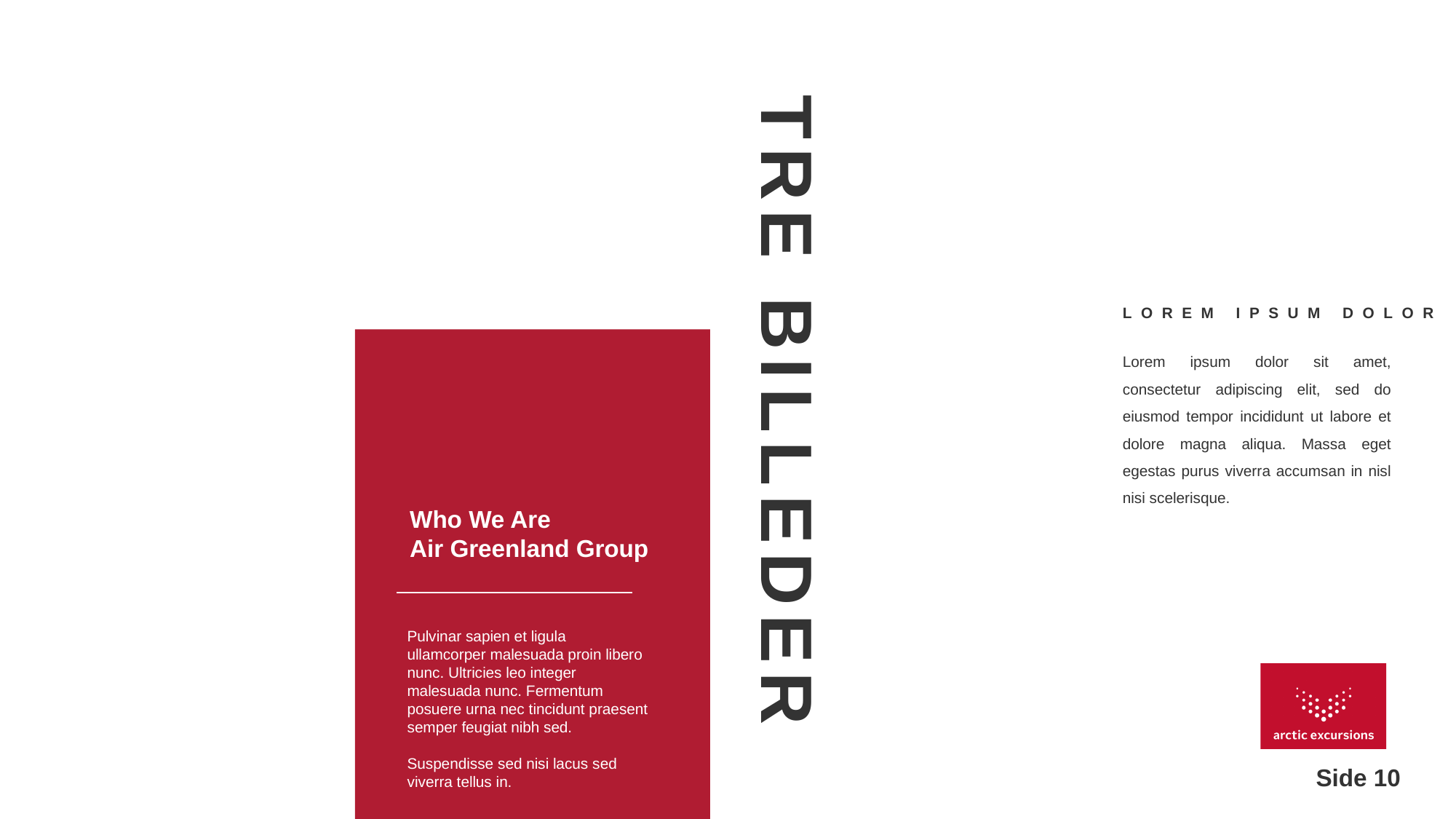

ABOUT WHO WE ARE
LOREM IPSUM DOLOR

Lorem ipsum dolor sit amet, consectetur adipiscing elit, sed do eiusmod tempor incididunt ut labore et dolore magna aliqua. Massa eget egestas purus viverra accumsan in nisl nisi scelerisque.
TRE BILLEDER

Who We Are
Air Greenland Group

Pulvinar sapien et ligula ullamcorper malesuada proin libero nunc. Ultricies leo integer malesuada nunc. Fermentum posuere urna nec tincidunt praesent semper feugiat nibh sed.

Suspendisse sed nisi lacus sed viverra tellus in.